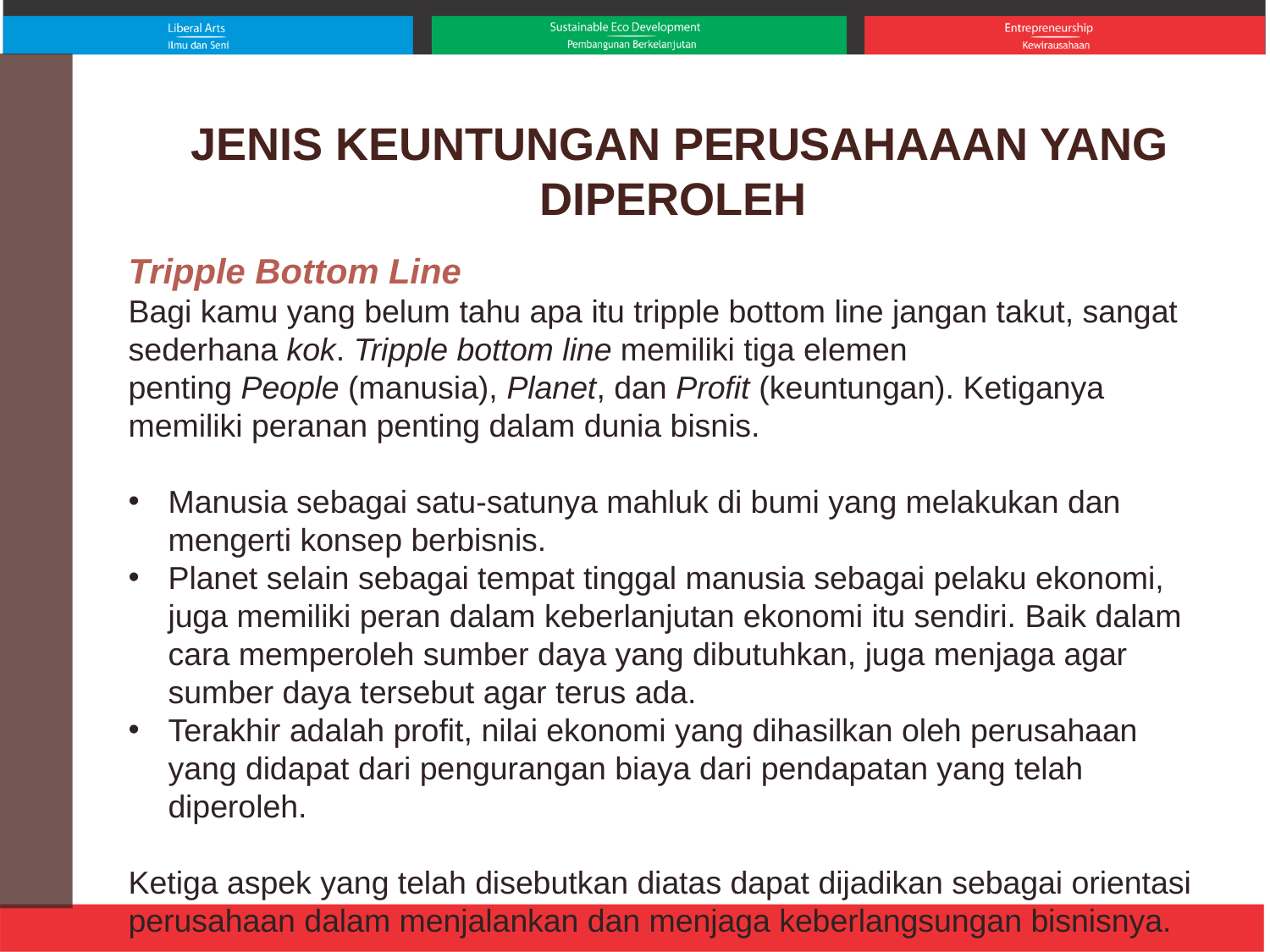

JENIS KEUNTUNGAN PERUSAHAAAN YANG DIPEROLEH
Tripple Bottom Line
Bagi kamu yang belum tahu apa itu tripple bottom line jangan takut, sangat sederhana kok. Tripple bottom line memiliki tiga elemen penting People (manusia), Planet, dan Profit (keuntungan). Ketiganya memiliki peranan penting dalam dunia bisnis.

Manusia sebagai satu-satunya mahluk di bumi yang melakukan dan mengerti konsep berbisnis.
Planet selain sebagai tempat tinggal manusia sebagai pelaku ekonomi, juga memiliki peran dalam keberlanjutan ekonomi itu sendiri. Baik dalam cara memperoleh sumber daya yang dibutuhkan, juga menjaga agar sumber daya tersebut agar terus ada.
Terakhir adalah profit, nilai ekonomi yang dihasilkan oleh perusahaan yang didapat dari pengurangan biaya dari pendapatan yang telah diperoleh.

Ketiga aspek yang telah disebutkan diatas dapat dijadikan sebagai orientasi perusahaan dalam menjalankan dan menjaga keberlangsungan bisnisnya.